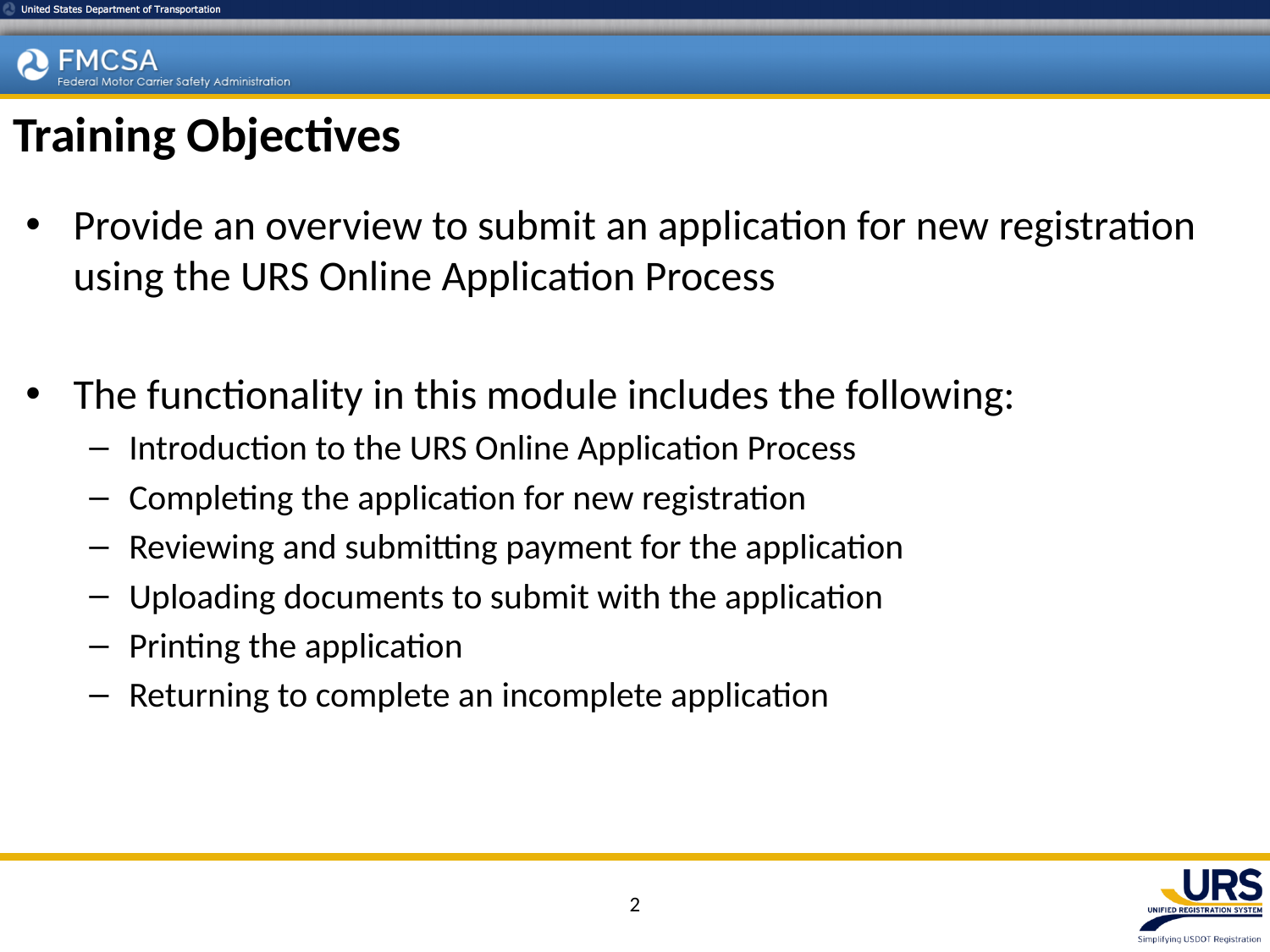

# Training Objectives
Provide an overview to submit an application for new registration using the URS Online Application Process

The functionality in this module includes the following:
Introduction to the URS Online Application Process
Completing the application for new registration
Reviewing and submitting payment for the application
Uploading documents to submit with the application
Printing the application
Returning to complete an incomplete application
2